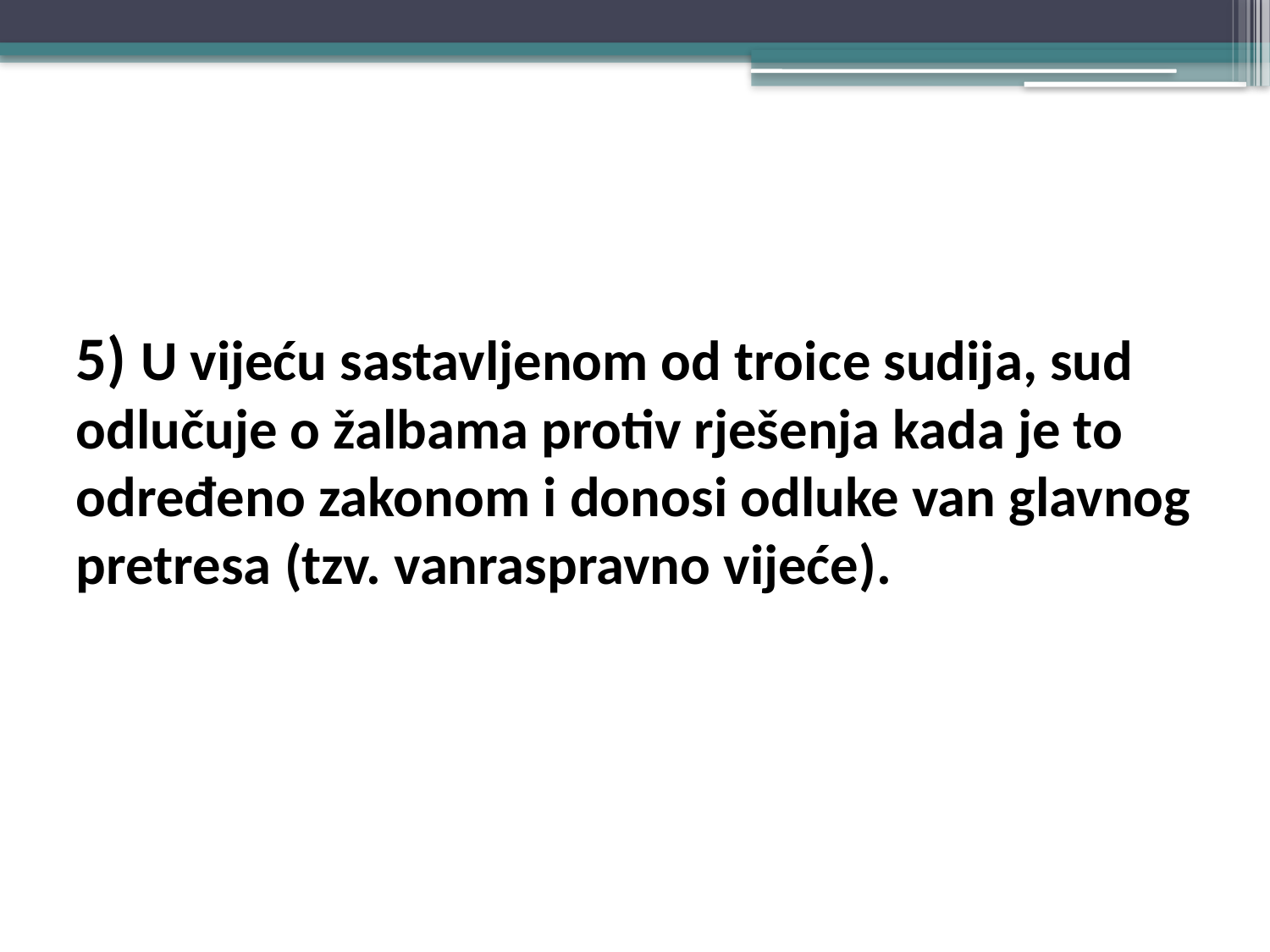

#
5) U vijeću sastavljenom od troice sudija, sud odlučuje o žalbama protiv rješenja kada je to određeno zakonom i donosi odluke van glavnog pretresa (tzv. vanraspravno vijeće).